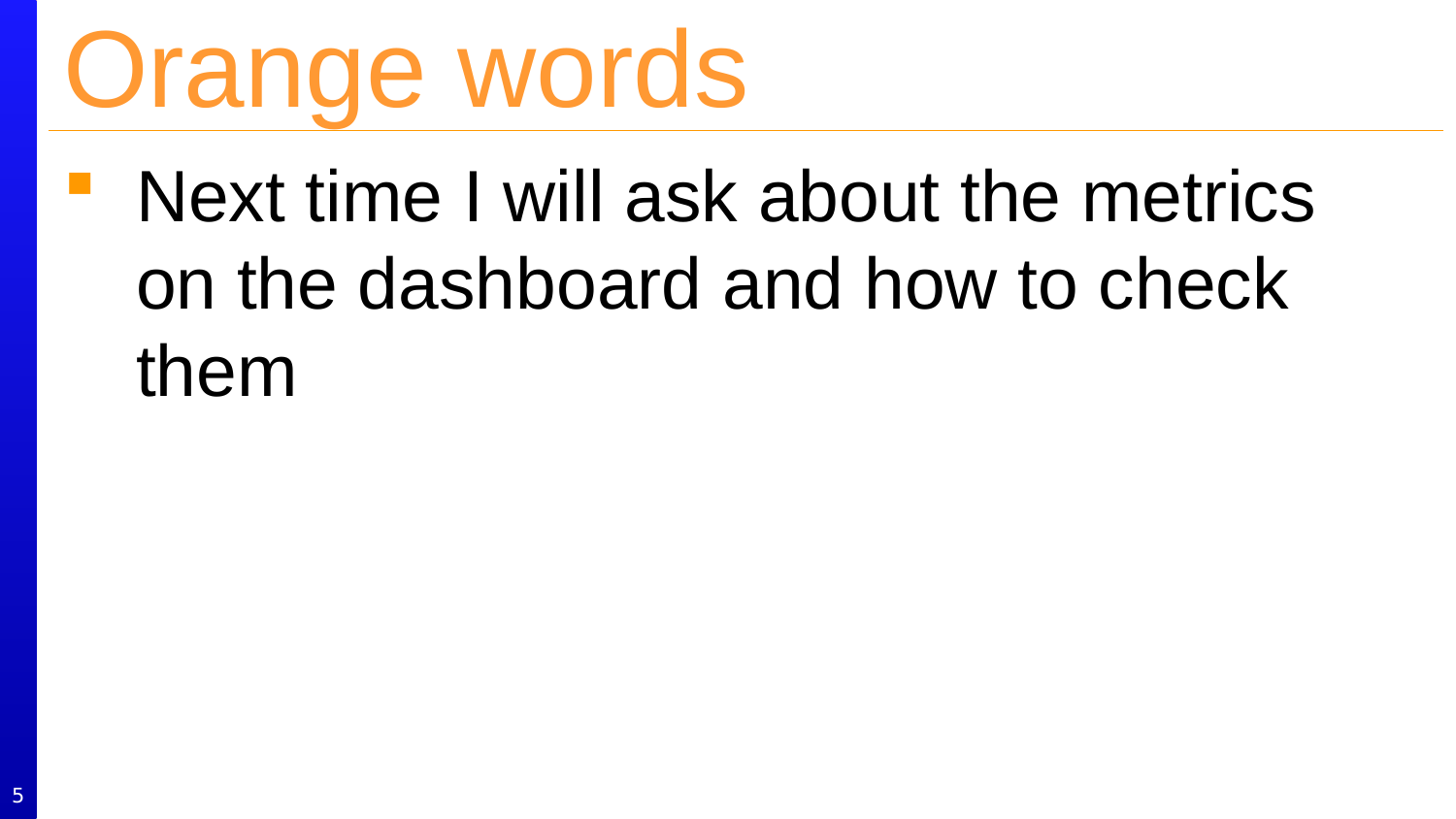

# Orange words
Next time I will ask about the metrics on the dashboard and how to check them
5